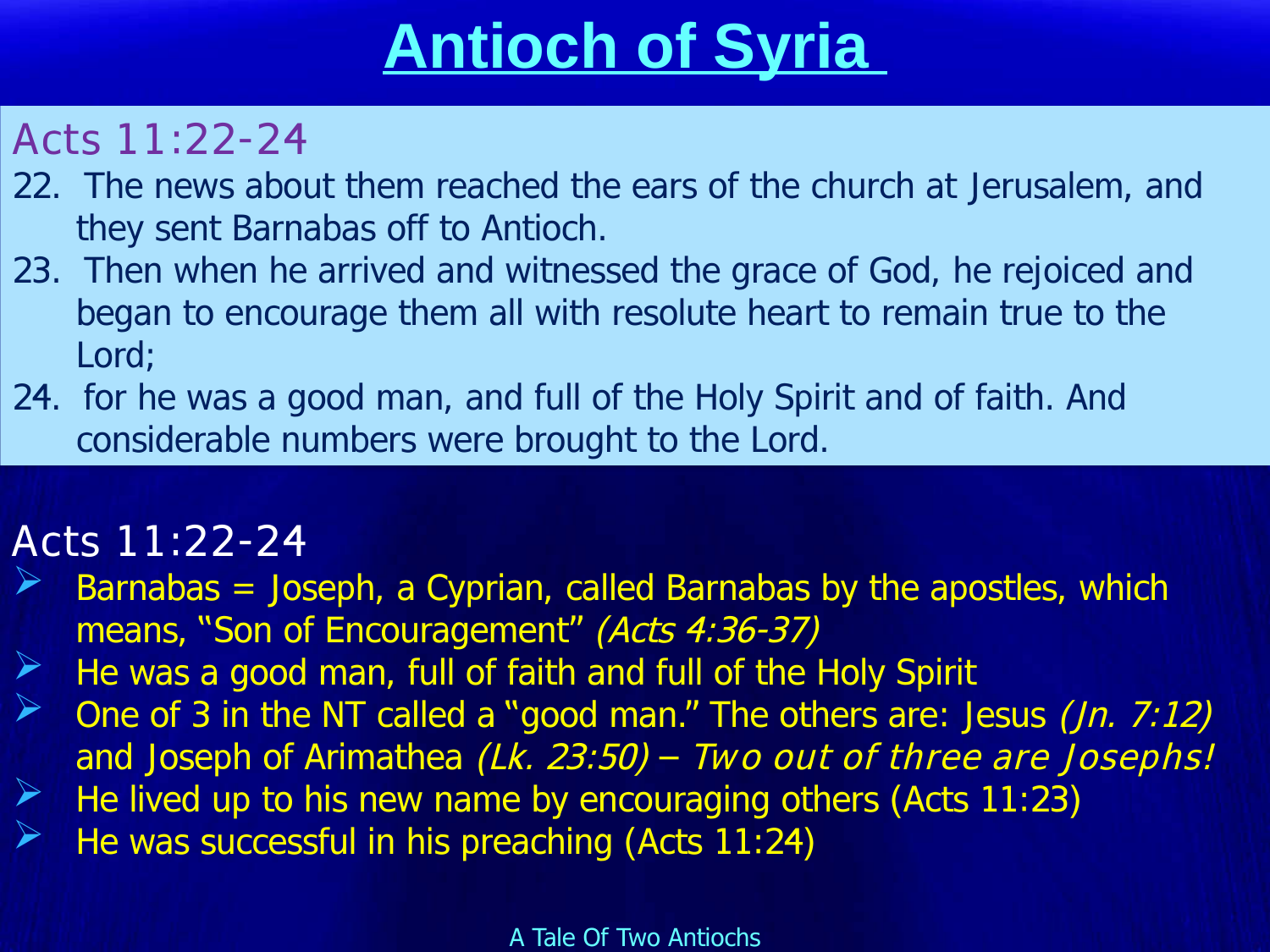

# Antioch of Syria
Acts 11:22-24
22.  The news about them reached the ears of the church at Jerusalem, and they sent Barnabas off to Antioch.
23.  Then when he arrived and witnessed the grace of God, he rejoiced and began to encourage them all with resolute heart to remain true to the Lord;
24.  for he was a good man, and full of the Holy Spirit and of faith. And considerable numbers were brought to the Lord.
Acts 11:22-24
Barnabas = Joseph, a Cyprian, called Barnabas by the apostles, which means, “Son of Encouragement” (Acts 4:36-37)
He was a good man, full of faith and full of the Holy Spirit
One of 3 in the NT called a “good man.” The others are: Jesus (Jn. 7:12) and Joseph of Arimathea (Lk. 23:50) – Two out of three are Josephs!
He lived up to his new name by encouraging others (Acts 11:23)
He was successful in his preaching (Acts 11:24)
A Tale Of Two Antiochs